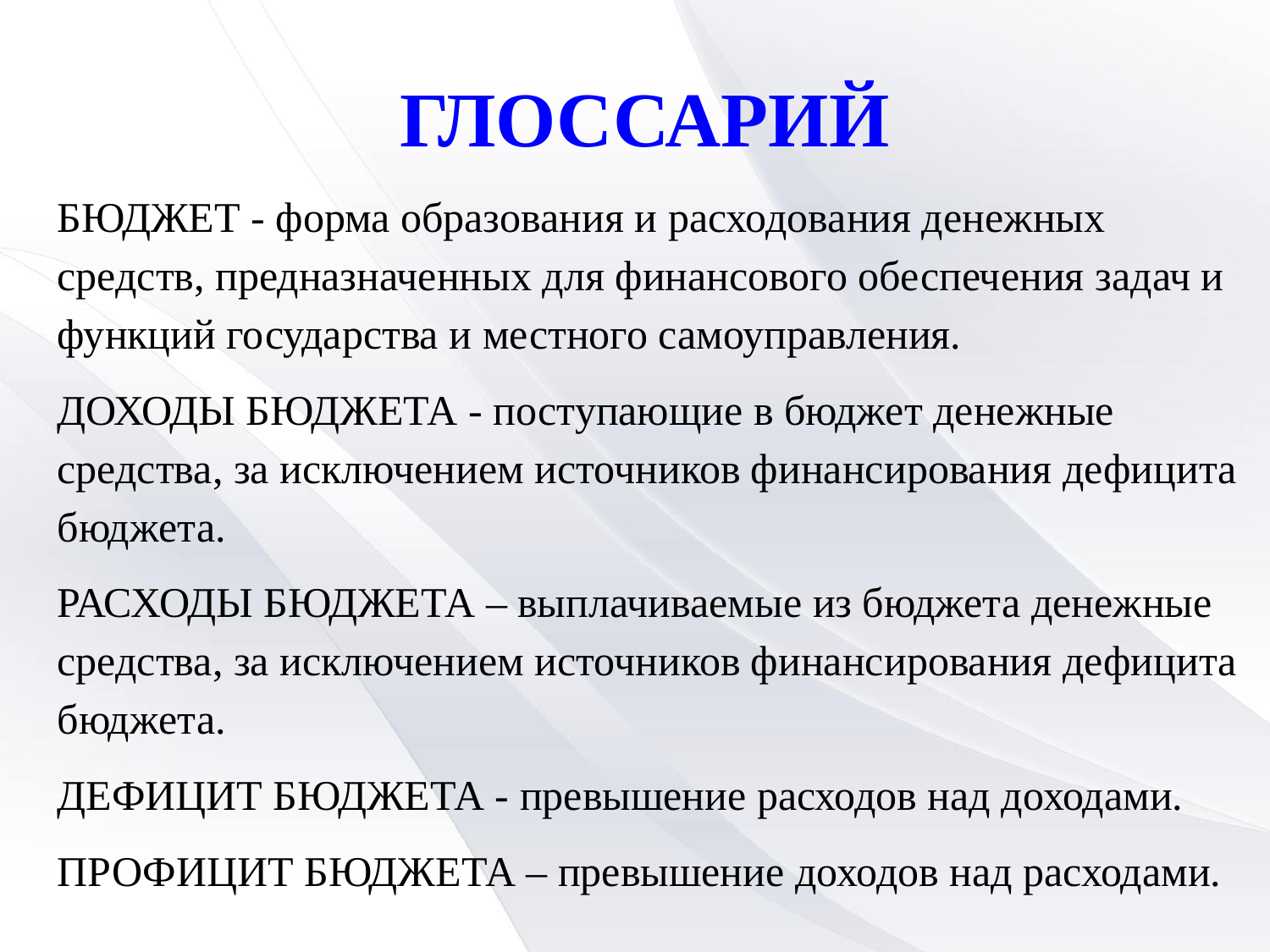

ГЛОССАРИЙ

БЮДЖЕТ - форма образования и расходования денежных средств, предназначенных для финансового обеспечения задач и функций государства и местного самоуправления.
ДОХОДЫ БЮДЖЕТА - поступающие в бюджет денежные средства, за исключением источников финансирования дефицита бюджета.
РАСХОДЫ БЮДЖЕТА – выплачиваемые из бюджета денежные средства, за исключением источников финансирования дефицита бюджета.
ДЕФИЦИТ БЮДЖЕТА - превышение расходов над доходами.
ПРОФИЦИТ БЮДЖЕТА – превышение доходов над расходами.